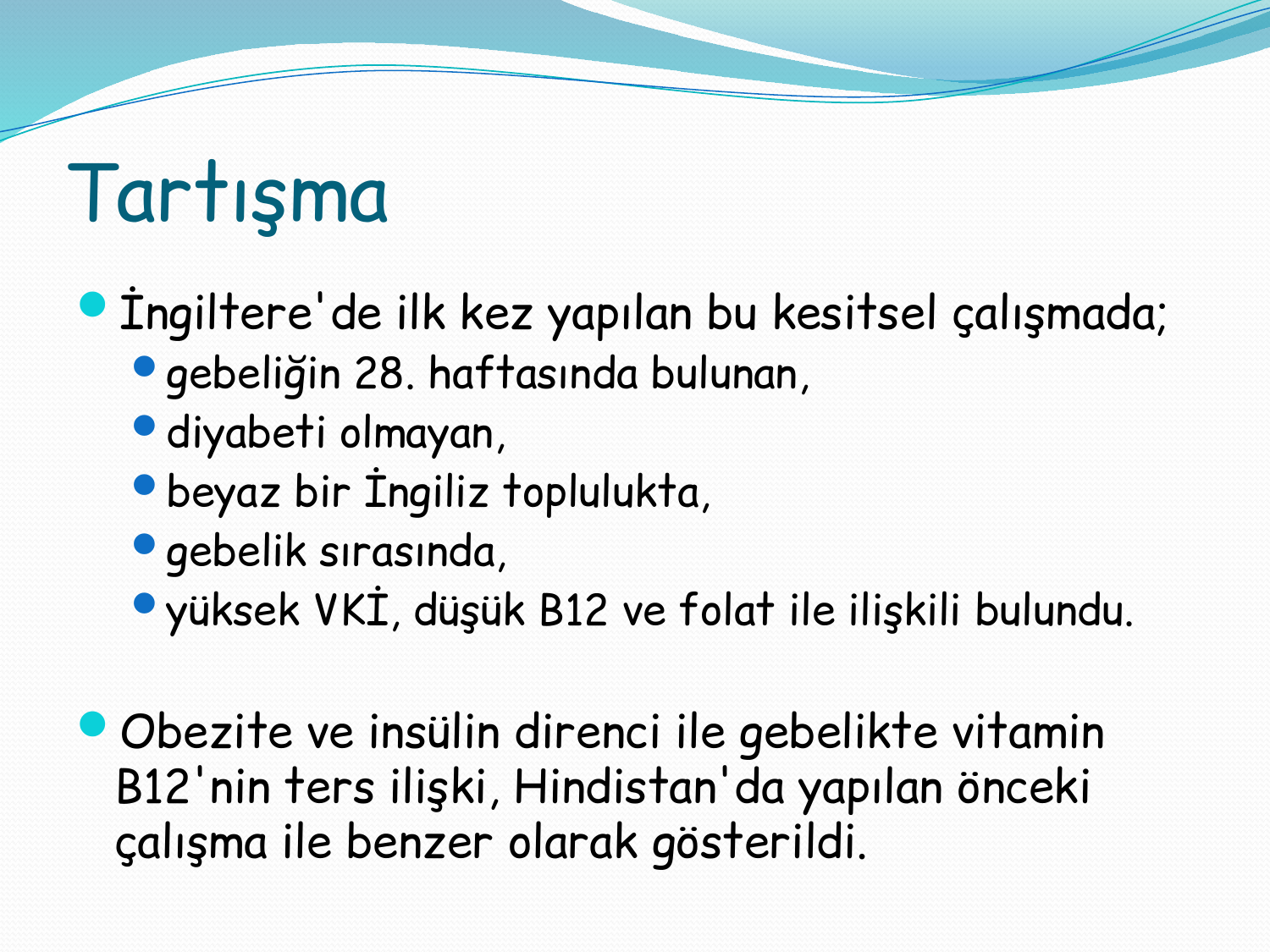

# Tartışma
İngiltere'de ilk kez yapılan bu kesitsel çalışmada;
gebeliğin 28. haftasında bulunan,
diyabeti olmayan,
beyaz bir İngiliz toplulukta,
gebelik sırasında,
yüksek VKİ, düşük B12 ve folat ile ilişkili bulundu.

Obezite ve insülin direnci ile gebelikte vitamin B12'nin ters ilişki, Hindistan'da yapılan önceki çalışma ile benzer olarak gösterildi.